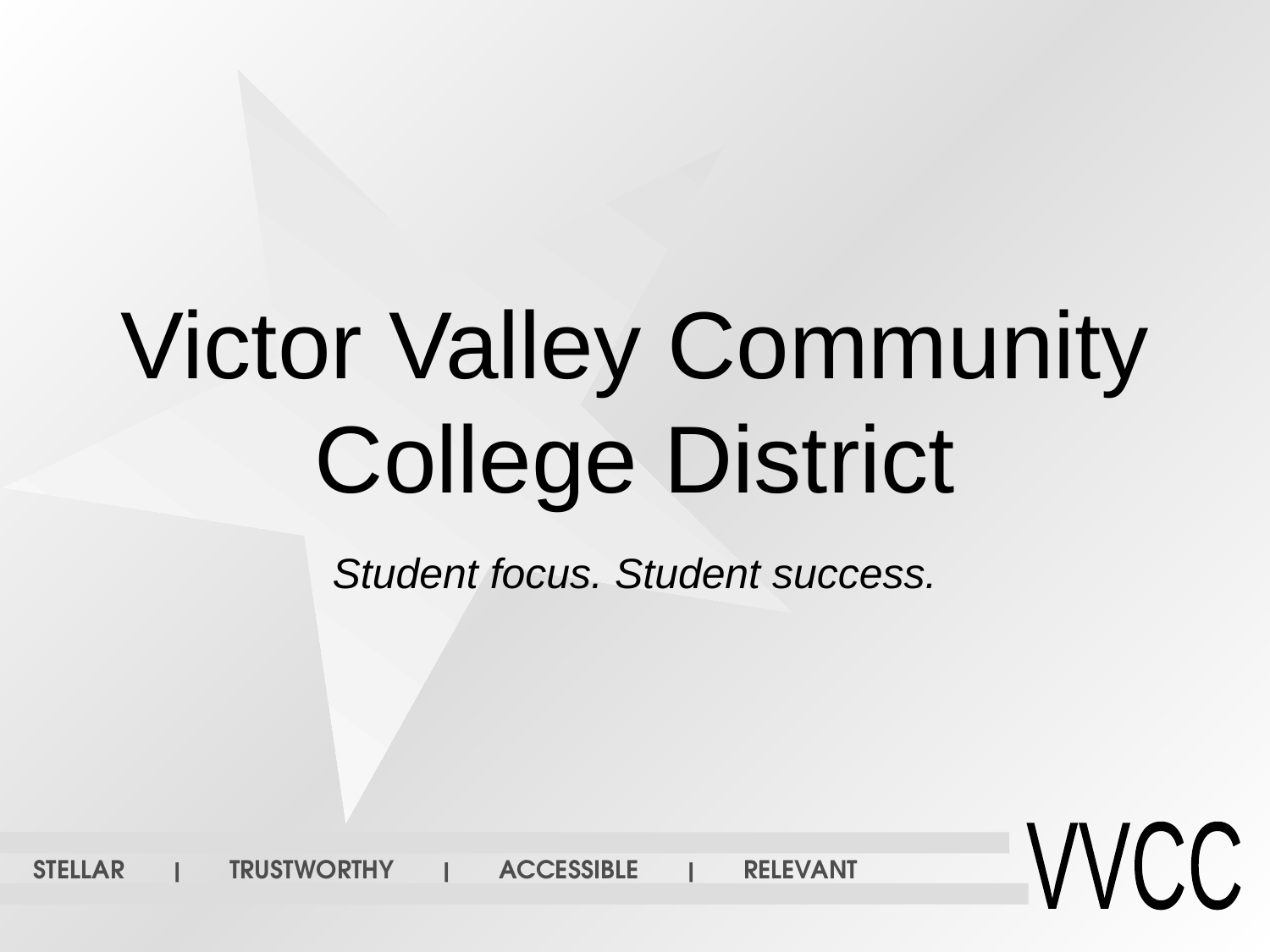

# Victor Valley Community College District
Student focus. Student success.